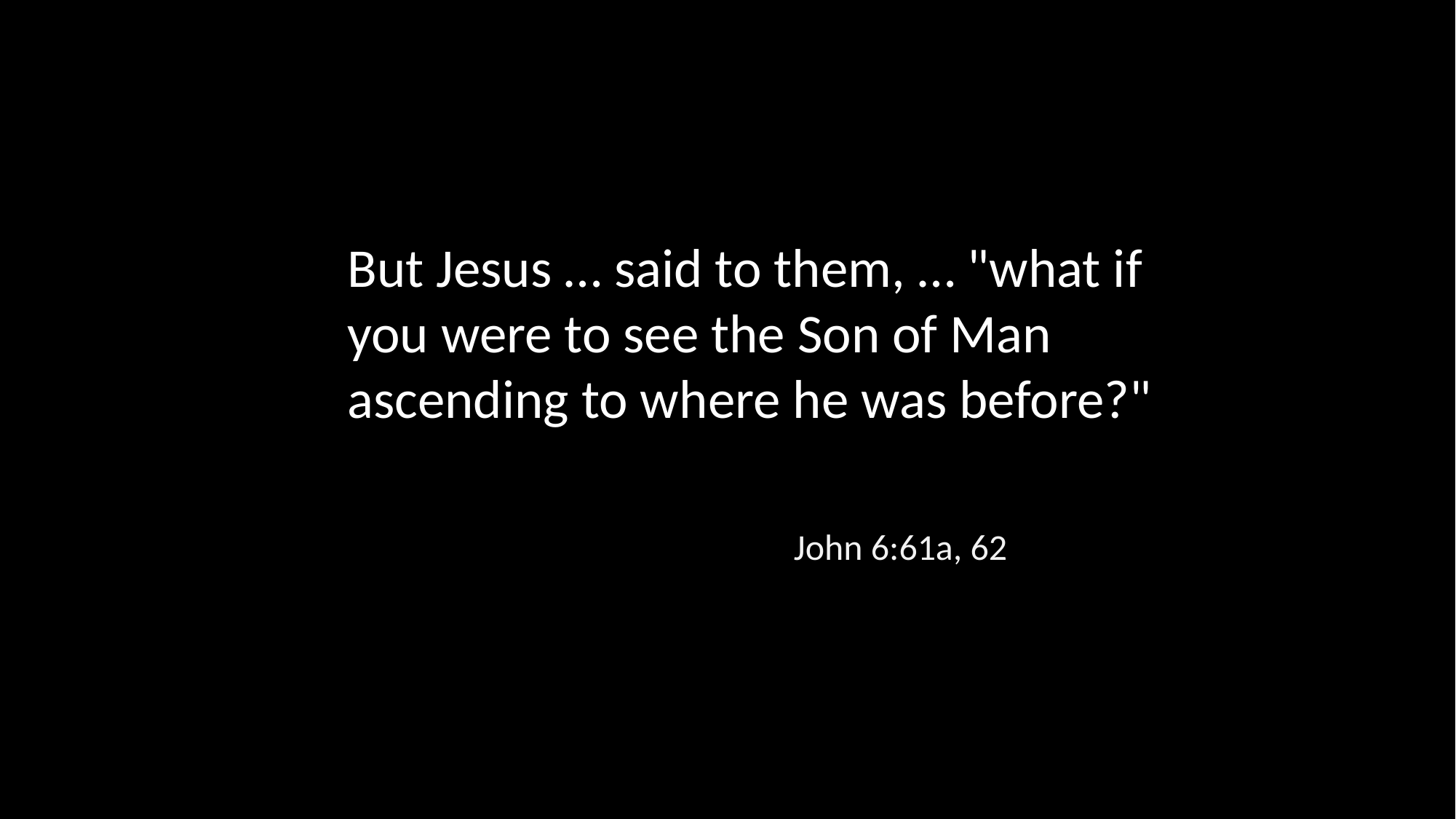

But Jesus … said to them, … "what if you were to see the Son of Man ascending to where he was before?"
John 6:61a, 62